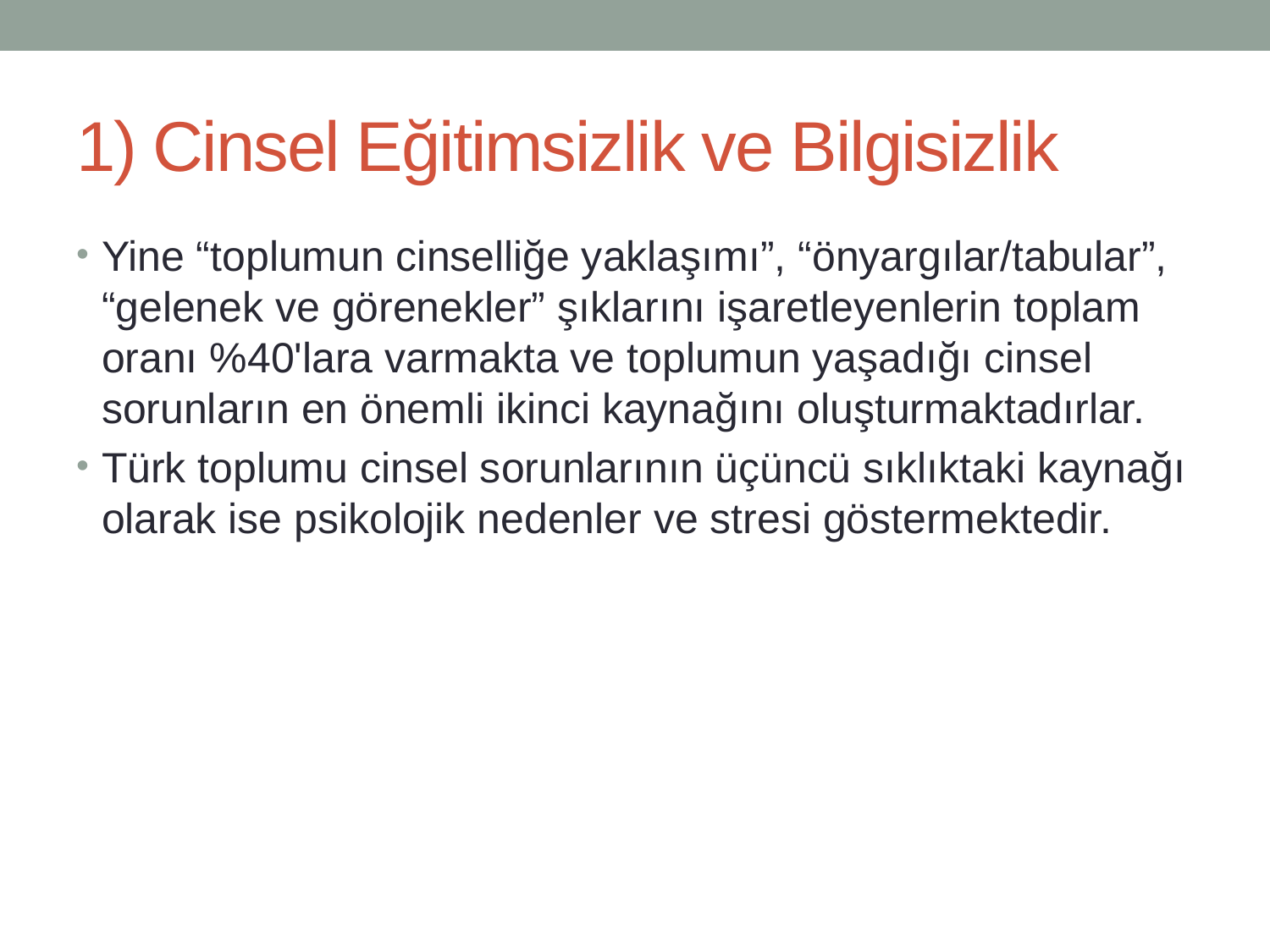

# 1) Cinsel Eğitimsizlik ve Bilgisizlik
Yine “toplumun cinselliğe yaklaşımı”, “önyargılar/tabular”, “gelenek ve görenekler” şıklarını işaretleyenlerin toplam oranı %40'lara varmakta ve toplumun yaşadığı cinsel sorunların en önemli ikinci kaynağını oluşturmaktadırlar.
Türk toplumu cinsel sorunlarının üçüncü sıklıktaki kaynağı olarak ise psikolojik nedenler ve stresi göstermektedir.